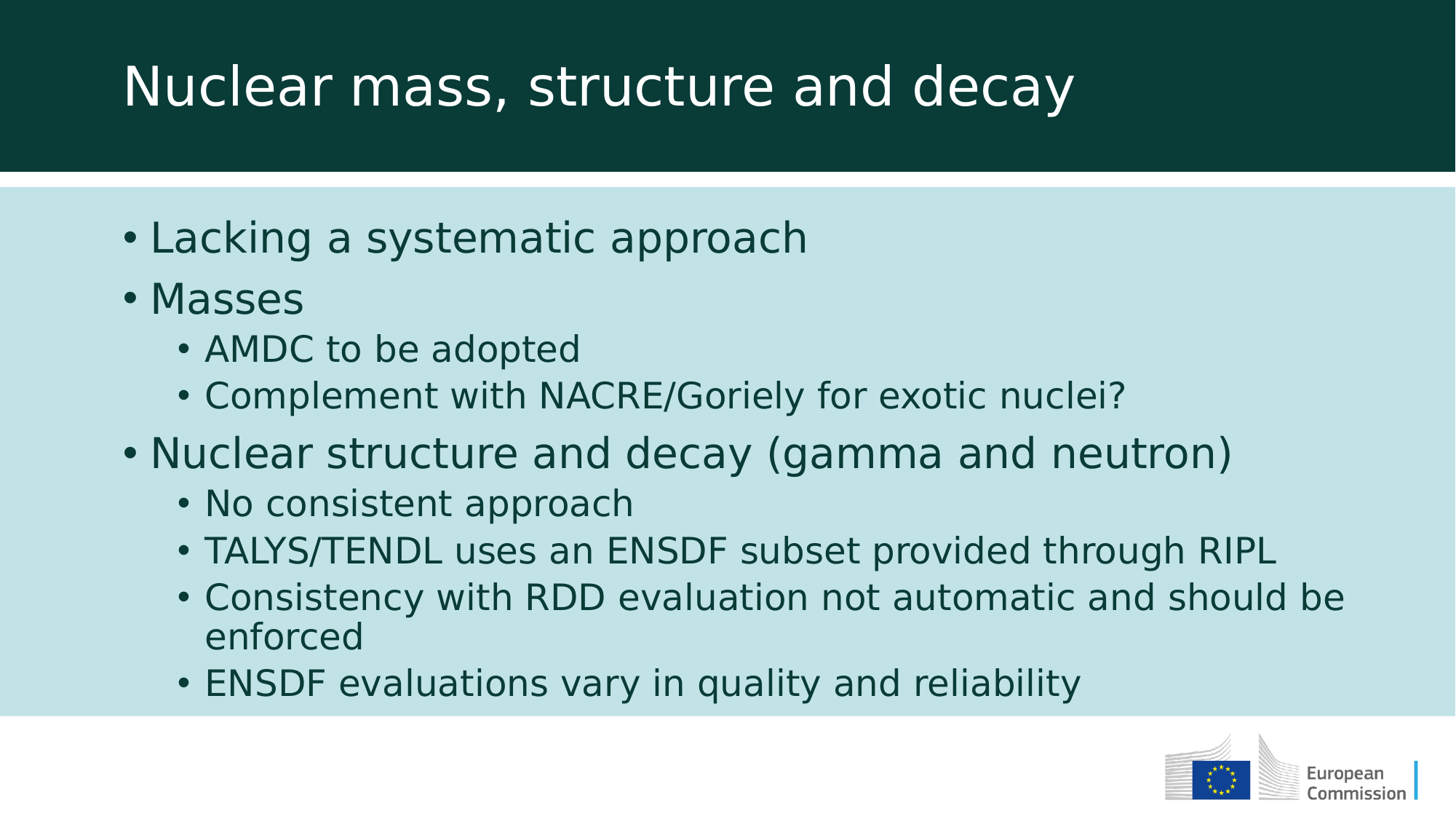

Nuclear mass, structure and decay
Lacking a systematic approach
Masses
AMDC to be adopted
Complement with NACRE/Goriely for exotic nuclei?
Nuclear structure and decay (gamma and neutron)
No consistent approach
TALYS/TENDL uses an ENSDF subset provided through RIPL
Consistency with RDD evaluation not automatic and should be enforced
ENSDF evaluations vary in quality and reliability